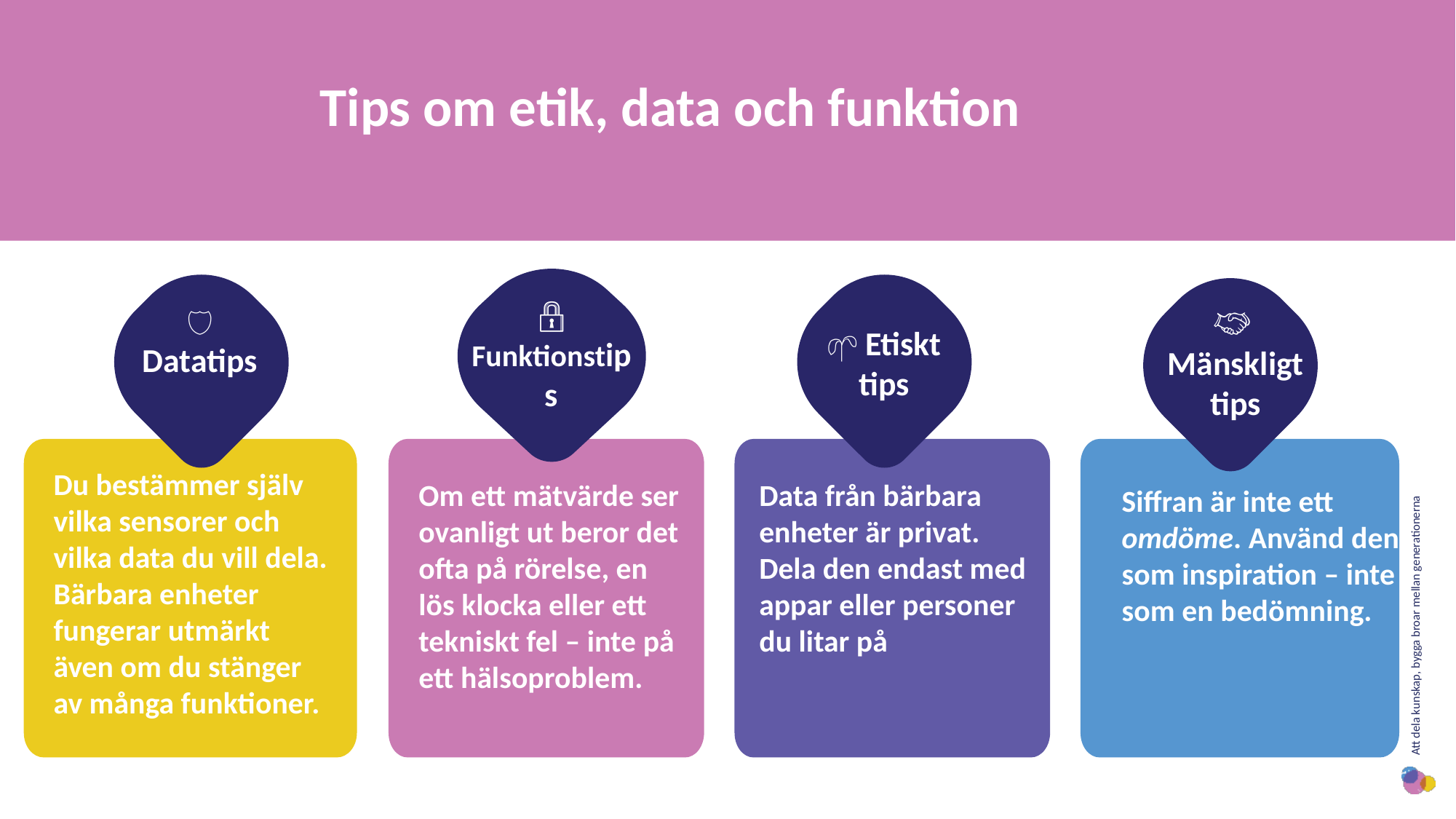

Tips om etik, data och funktion

🔒 Funktionstips
🛡️
Datatips
🤝
Mänskligt tips
🌱 Etiskt tips

Du bestämmer själv vilka sensorer och vilka data du vill dela. Bärbara enheter fungerar utmärkt även om du stänger av många funktioner.
Om ett mätvärde ser ovanligt ut beror det ofta på rörelse, en lös klocka eller ett tekniskt fel – inte på ett hälsoproblem.
Data från bärbara enheter är privat. Dela den endast med appar eller personer du litar på
Siffran är inte ett omdöme. Använd den som inspiration – inte som en bedömning.